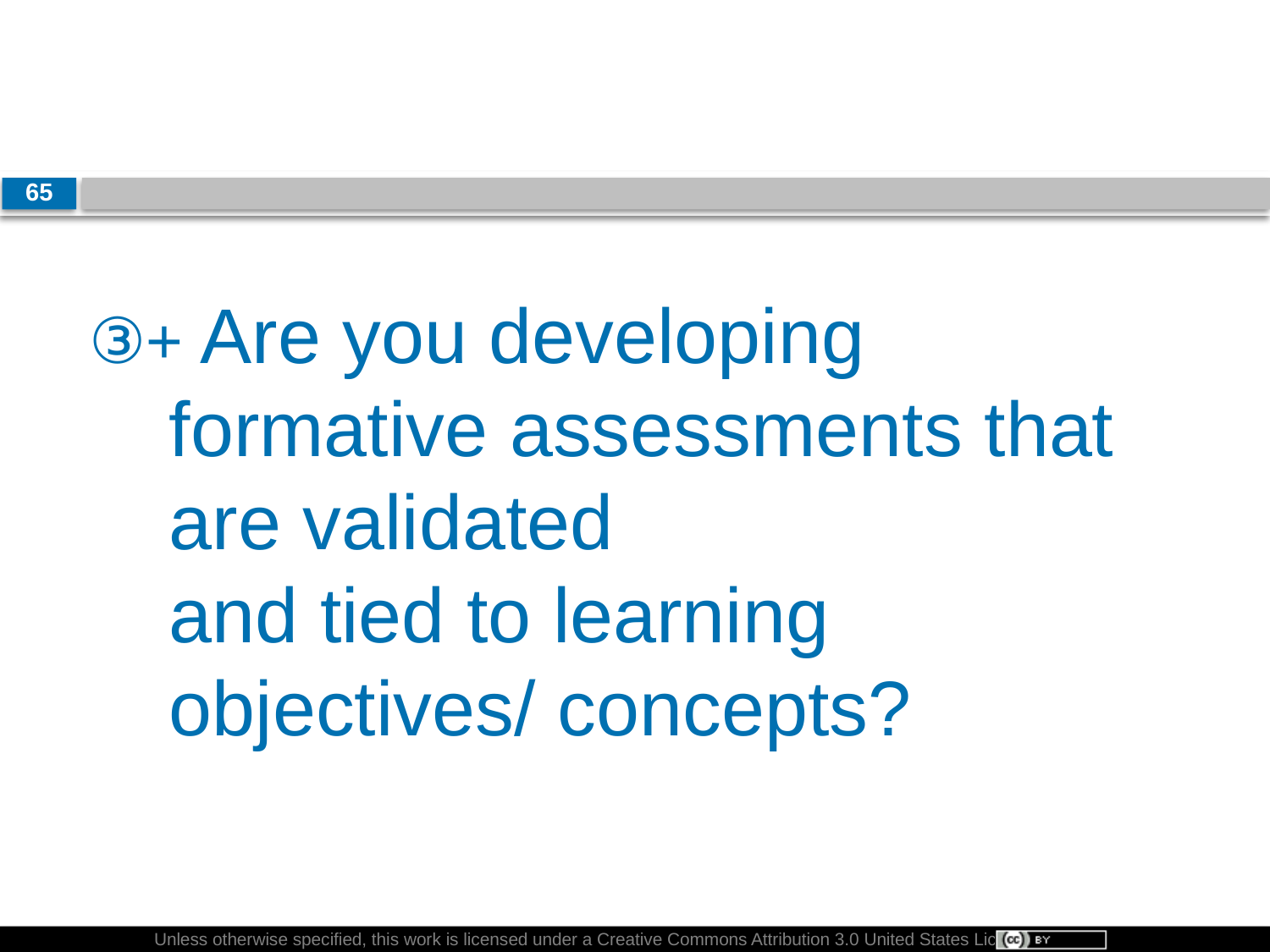

65
# ③+ Are you developing formative assessments that are validated and tied to learning objectives/ concepts?